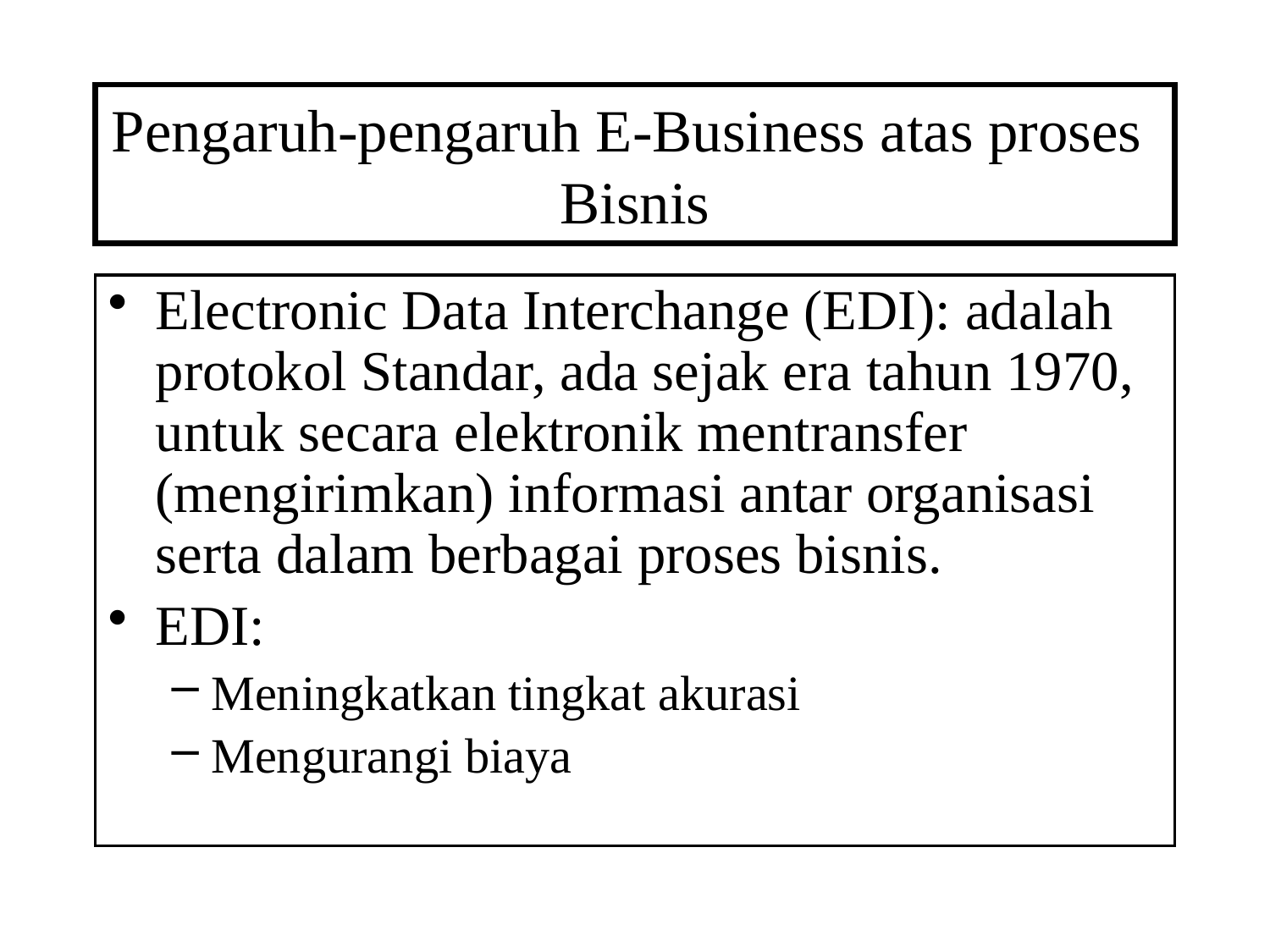

# Pengaruh-pengaruh E-Business atas proses  Bisnis
Electronic Data Interchange (EDI): adalah protokol Standar, ada sejak era tahun 1970, untuk secara elektronik mentransfer (mengirimkan) informasi antar organisasi serta dalam berbagai proses bisnis.
EDI:
Meningkatkan tingkat akurasi
Mengurangi biaya